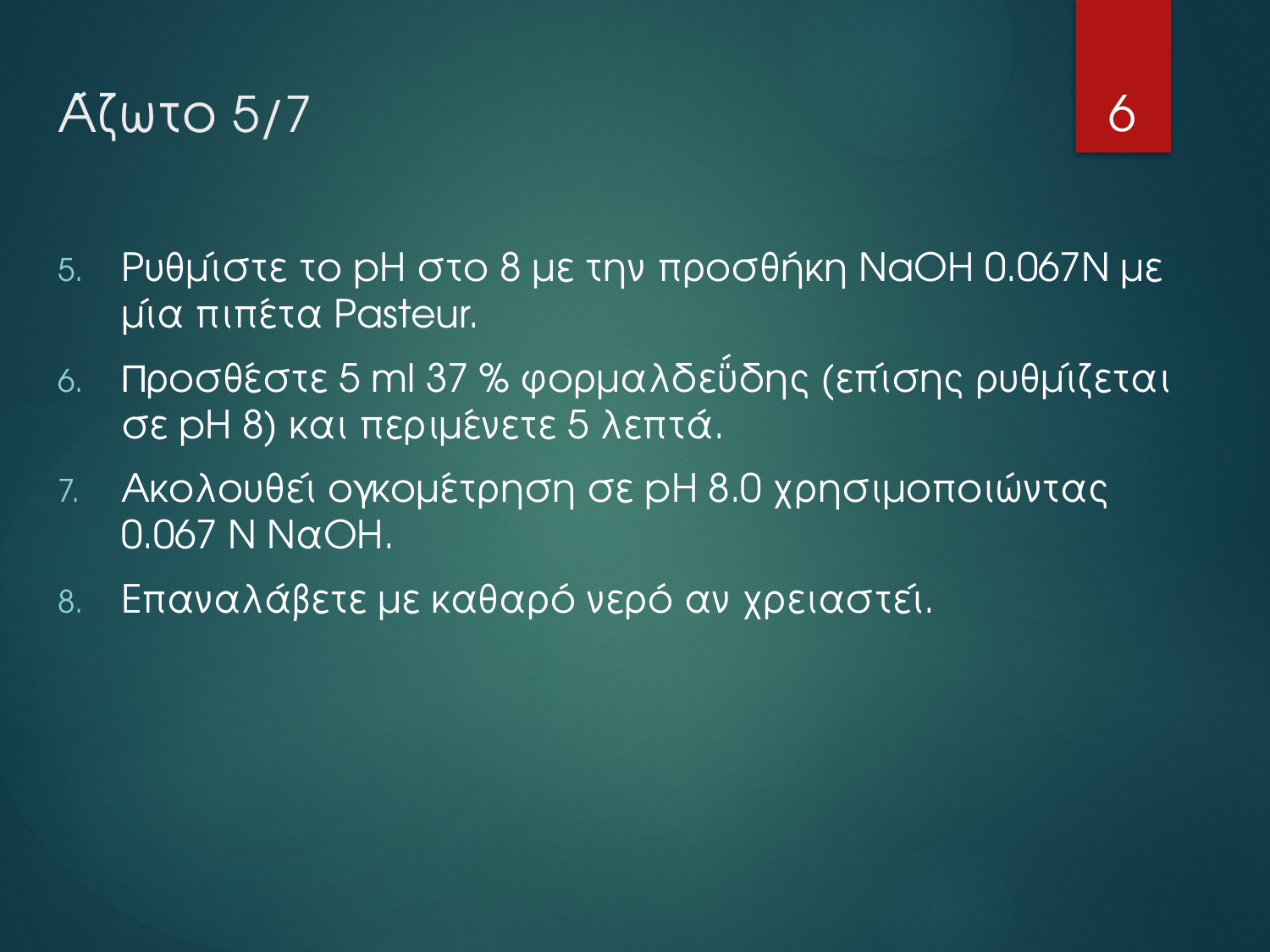

# Άζωτο 5/7
6
Ρυθμίστε το pΗ στο 8 με την προσθήκη NaOH 0.067N με μία πιπέτα Pasteur.
Προσθέστε 5 ml 37 % φορμαλδεΰδης (επίσης ρυθμίζεται σε pH 8) και περιμένετε 5 λεπτά.
Ακολουθεί ογκομέτρηση σε pΗ 8.0 χρησιμοποιώντας 0.067 Ν ΝαΟΗ.
Επαναλάβετε με καθαρό νερό αν χρειαστεί.